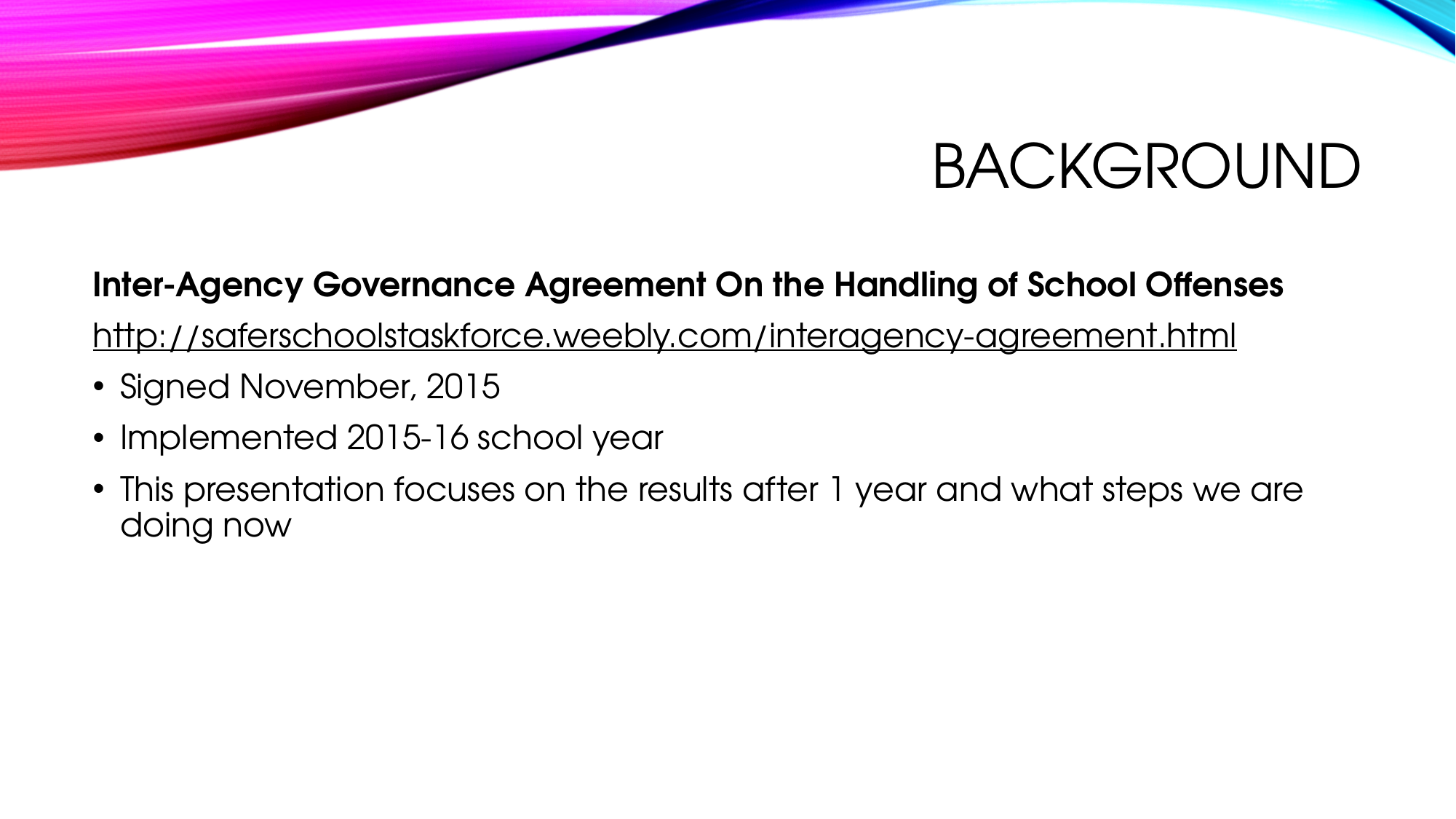

# Background
Inter-Agency Governance Agreement On the Handling of School Offenses
http://saferschoolstaskforce.weebly.com/interagency-agreement.html
Signed November, 2015
Implemented 2015-16 school year
This presentation focuses on the results after 1 year and what steps we are doing now